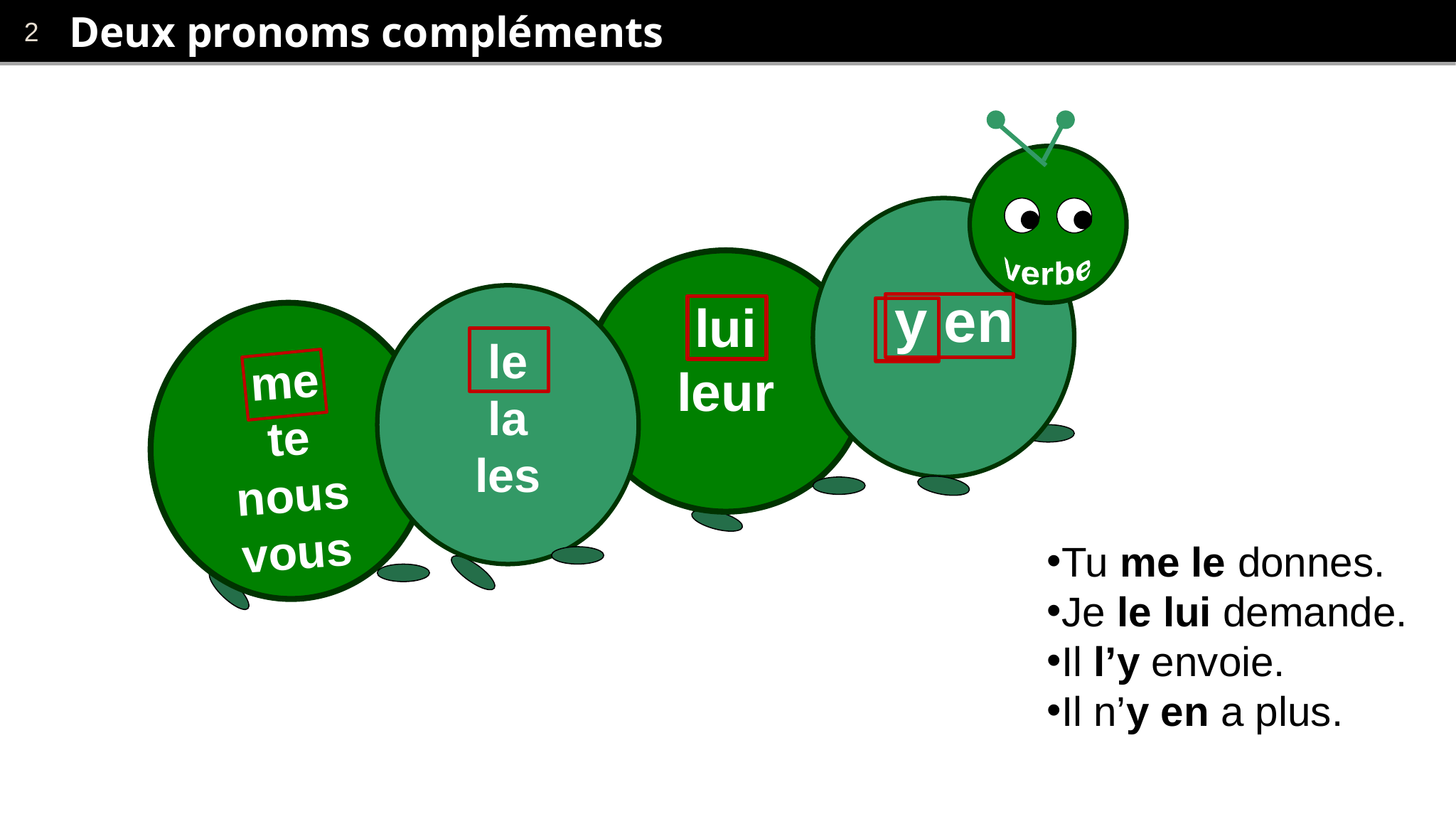

# Deux pronoms compléments

  y en

lui
leur
verbe
le
la
les
me
te
nous
vous

Tu me le donnes.
Je le lui demande.
Il l’y envoie.
Il n’y en a plus.